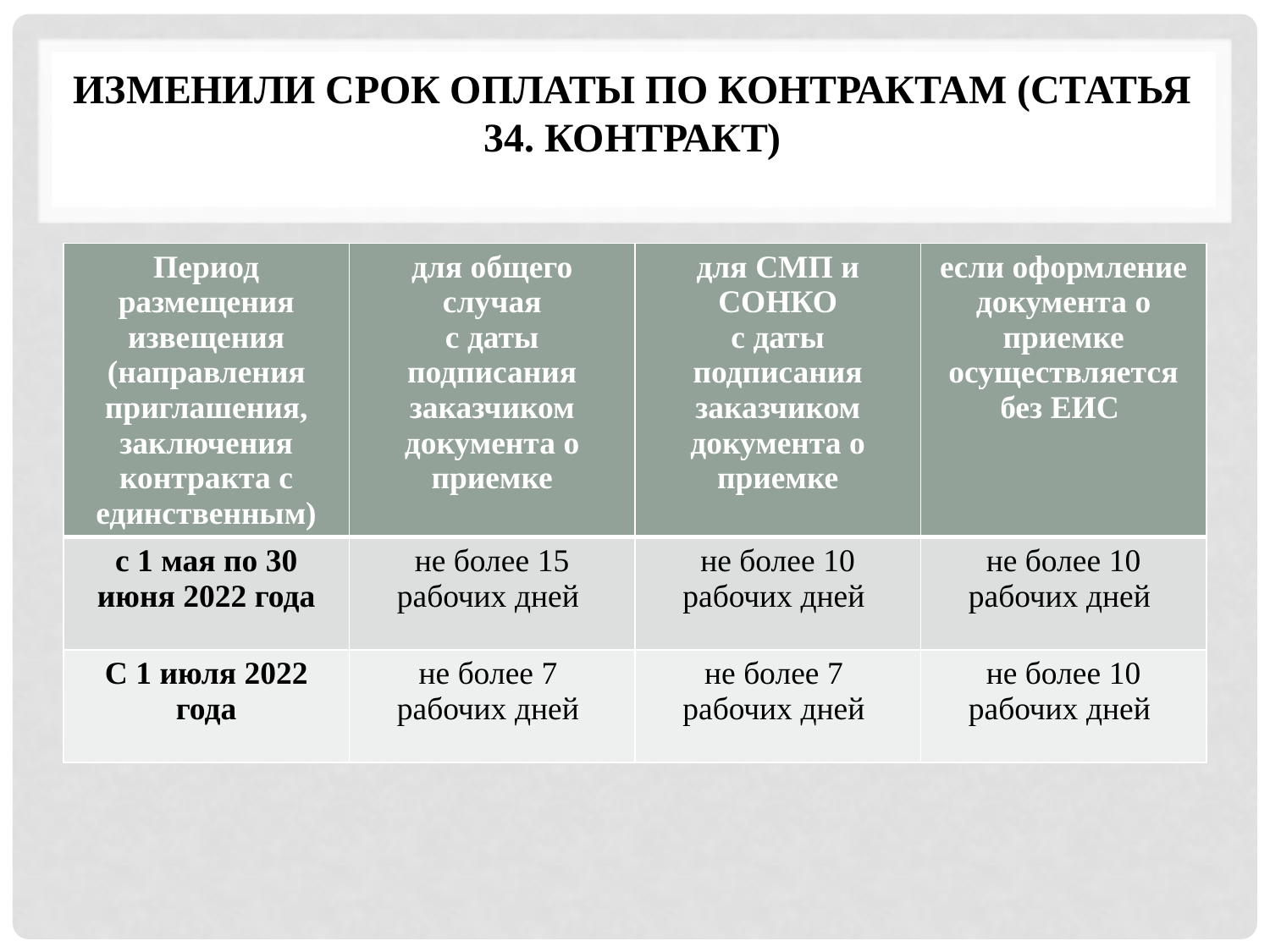

# Изменили срок оплаты по контрактам (статья 34. контракт)
| Период размещения извещения (направления приглашения, заключения контракта с единственным) | для общего случая с даты подписания заказчиком документа о приемке | для СМП и СОНКО с даты подписания заказчиком документа о приемке | если оформление документа о приемке осуществляется без ЕИС |
| --- | --- | --- | --- |
| с 1 мая по 30 июня 2022 года | не более 15 рабочих дней | не более 10 рабочих дней | не более 10 рабочих дней |
| С 1 июля 2022 года | не более 7 рабочих дней | не более 7 рабочих дней | не более 10 рабочих дней |